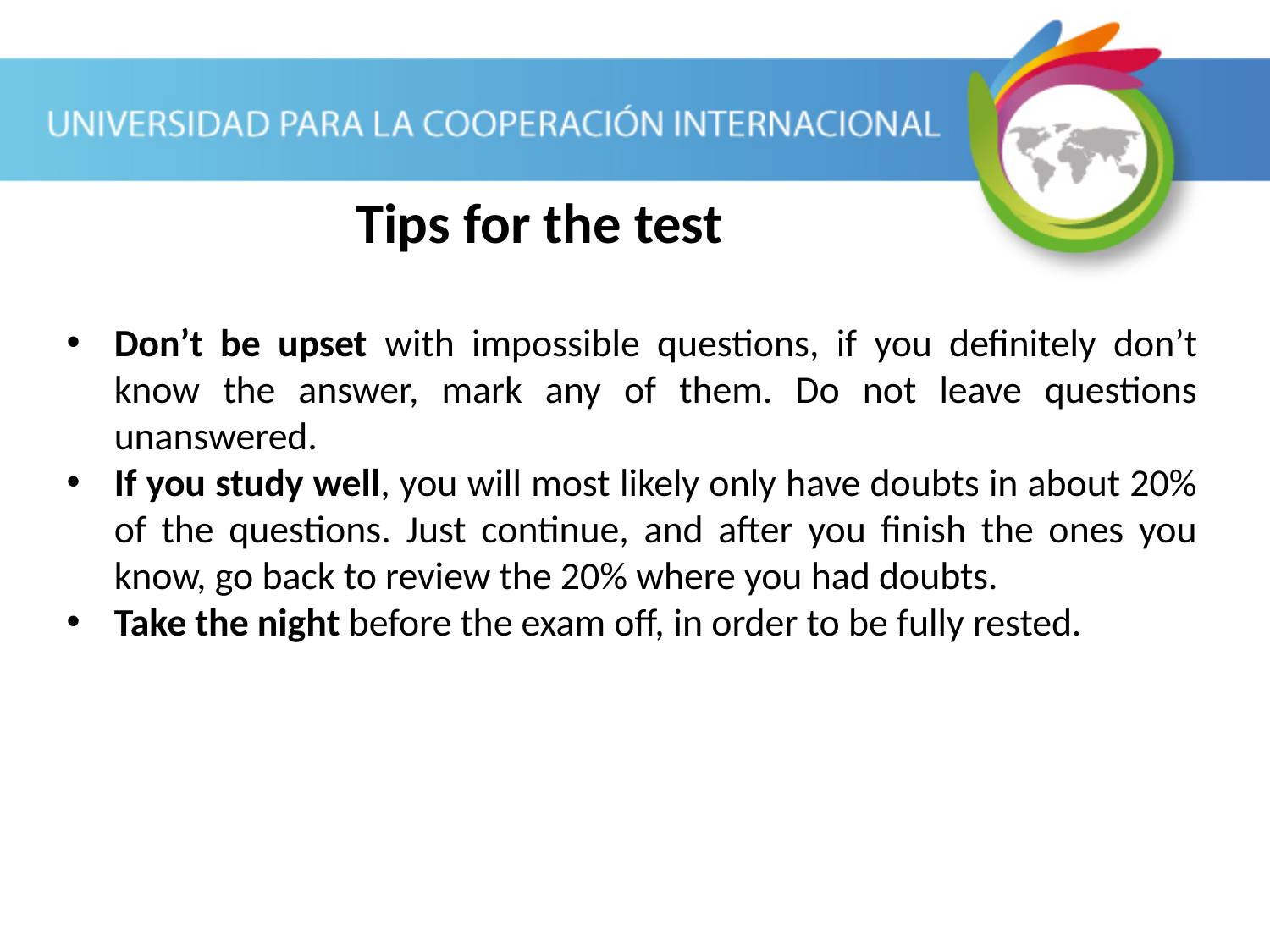

# Tips for the test
Don’t be upset with impossible questions, if you definitely don’t know the answer, mark any of them. Do not leave questions unanswered.
If you study well, you will most likely only have doubts in about 20% of the questions. Just continue, and after you finish the ones you know, go back to review the 20% where you had doubts.
Take the night before the exam off, in order to be fully rested.